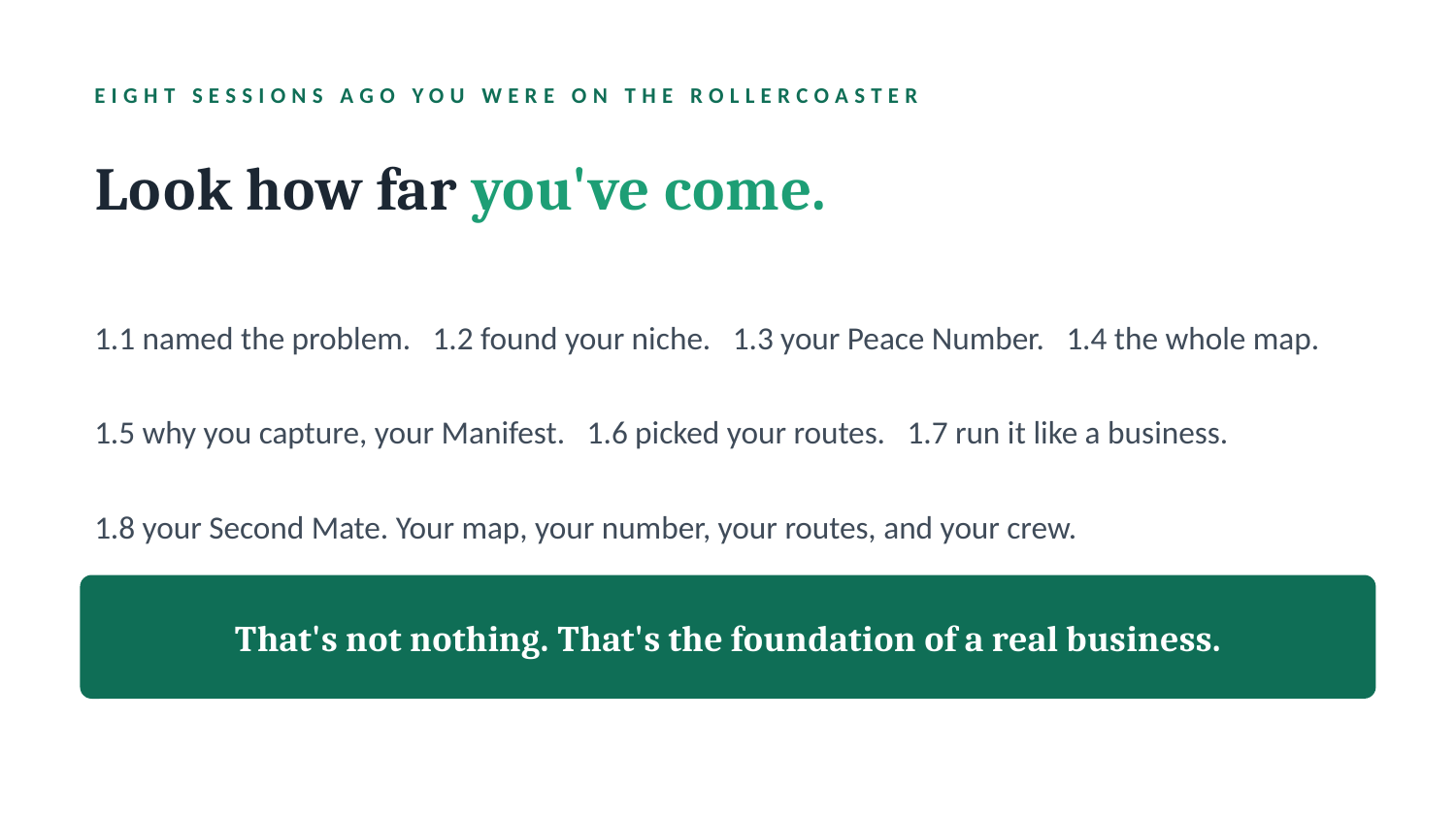

EIGHT SESSIONS AGO YOU WERE ON THE ROLLERCOASTER
Look how far you've come.
1.1 named the problem.   1.2 found your niche.   1.3 your Peace Number.   1.4 the whole map.
1.5 why you capture, your Manifest.   1.6 picked your routes.   1.7 run it like a business.
1.8 your Second Mate. Your map, your number, your routes, and your crew.

That's not nothing. That's the foundation of a real business.